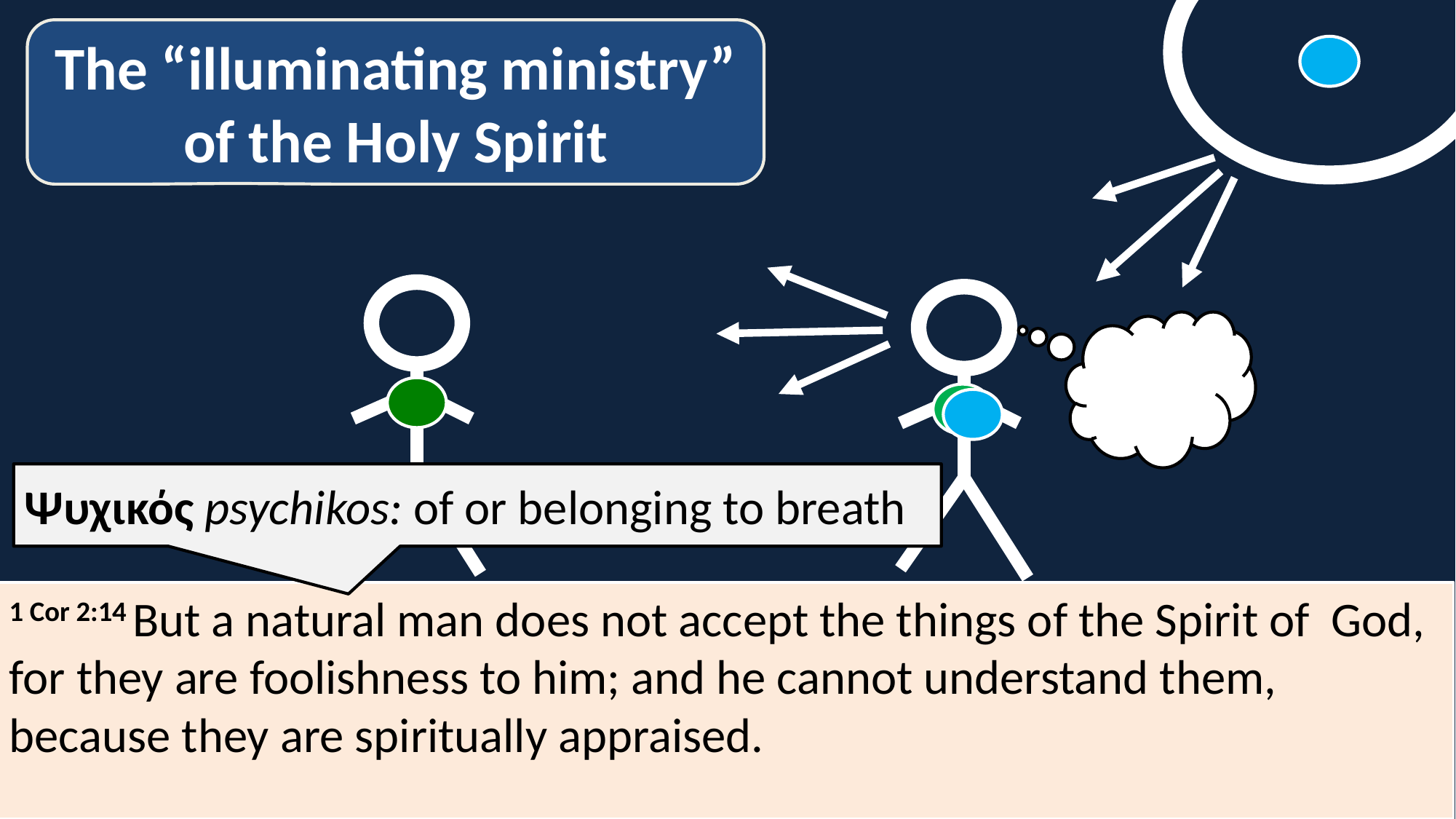

The “illuminating ministry” of the Holy Spirit

Ψυχικός psychikos: of or belonging to breath
1 Cor 2:14 But a natural man does not accept the things of the Spirit of  God, for they are foolishness to him; and he cannot understand them, because they are spiritually appraised.